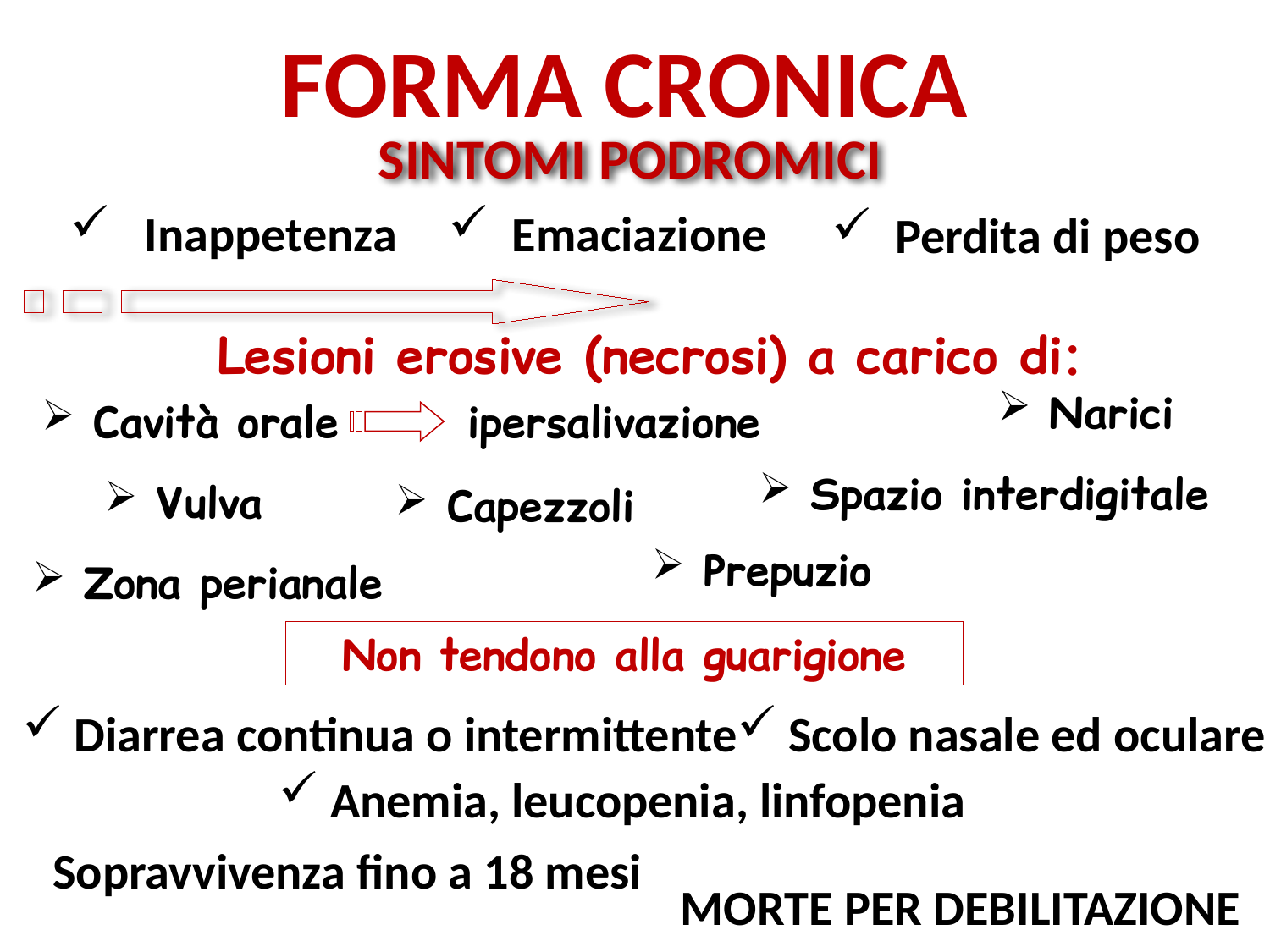

FORMA CRONICA
SINTOMI PODROMICI
 Inappetenza
Emaciazione
Perdita di peso

Lesioni erosive (necrosi) a carico di:
 Narici
 Cavità orale       ipersalivazione

 Spazio interdigitale
 Vulva
 Capezzoli
 Prepuzio
 Zona perianale
Non tendono alla guarigione
 Scolo nasale ed oculare
 Diarrea continua o intermittente
 Anemia, leucopenia, linfopenia
 Sopravvivenza fino a 18 mesi
MORTE PER DEBILITAZIONE